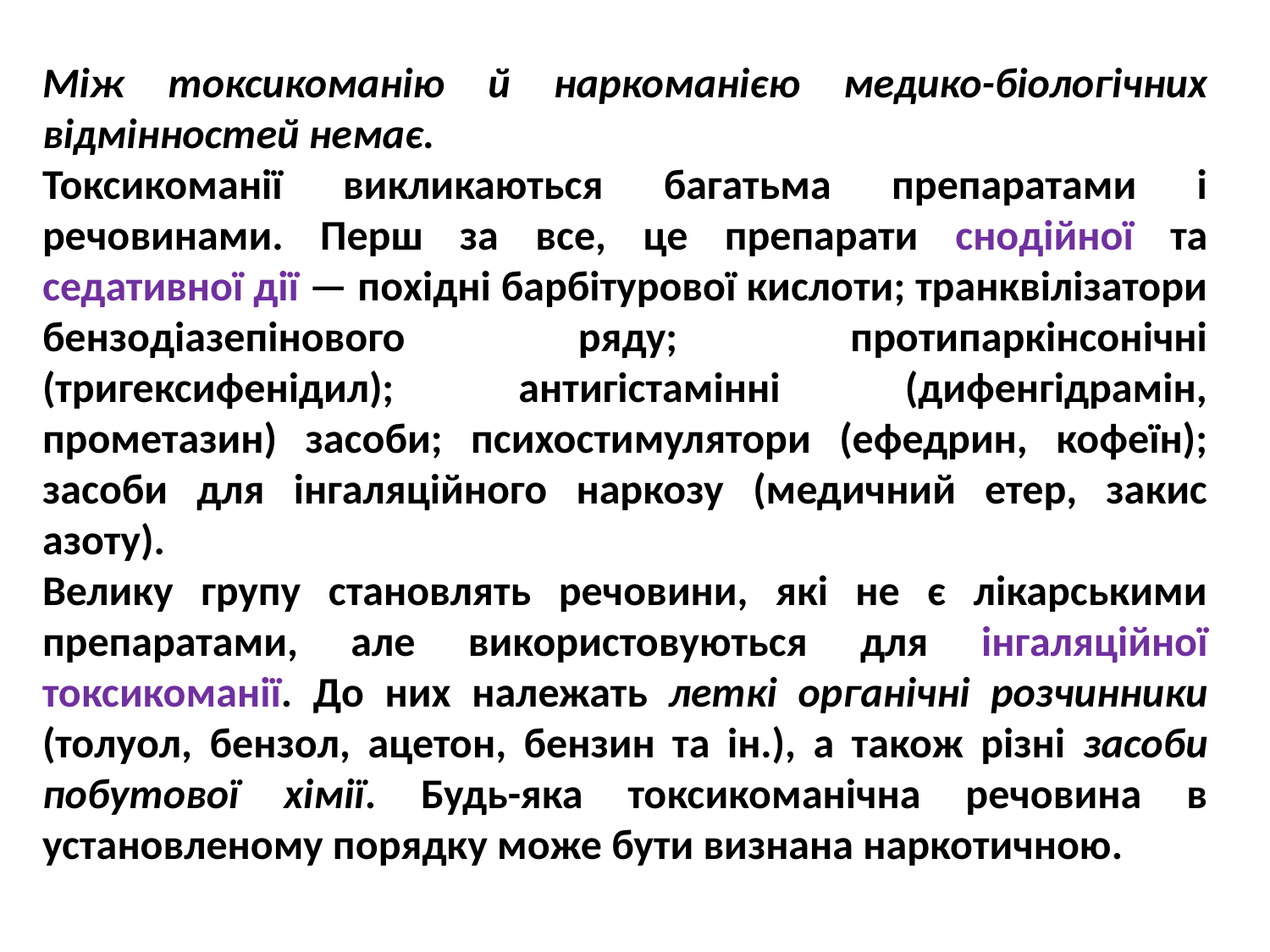

Між токсикоманію й наркоманією медико-біологічних відмінностей немає.
Токсикоманії викликаються багатьма препаратами і речовинами. Перш за все, це препарати снодійної та седативної дії — похідні барбітурової кислоти; транквілізатори бензодіазепінового ряду; протипаркінсонічні (тригексифенідил); антигістамінні (дифенгідрамін, прометазин) засоби; психостимулятори (ефедрин, кофеїн); засоби для інгаляційного наркозу (медичний етер, закис азоту).
Велику групу становлять речовини, які не є лікарськими препаратами, але використовуються для інгаляційної токсикоманії. До них належать леткі органічні розчинники (толуол, бензол, ацетон, бензин та ін.), а також різні засоби побутової хімії. Будь-яка токсикоманічна речовина в установленому порядку може бути визнана наркотичною.